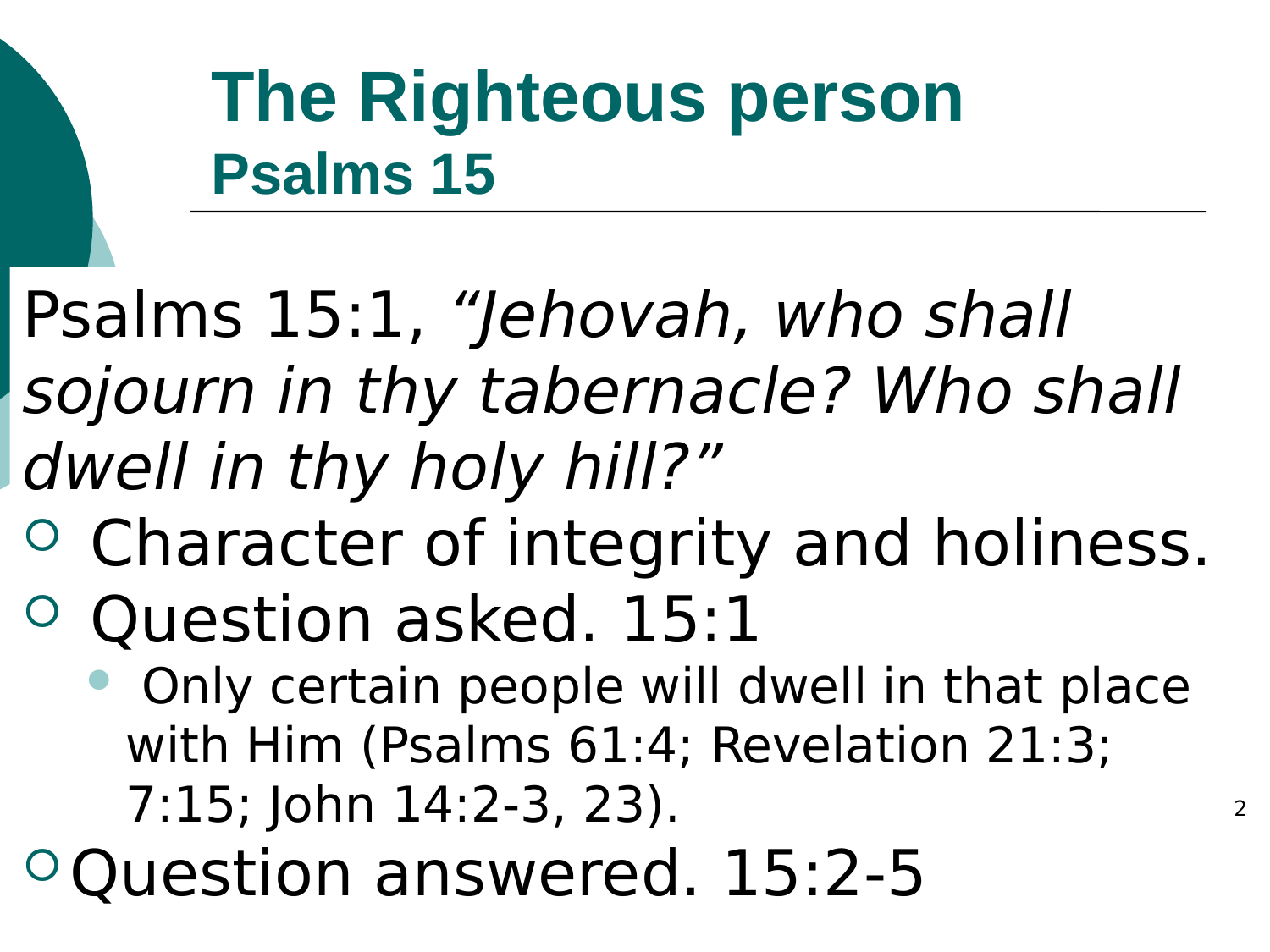

# The Righteous person Psalms 15
Psalms 15:1, “Jehovah, who shall sojourn in thy tabernacle? Who shall dwell in thy holy hill?”
 Character of integrity and holiness.
 Question asked. 15:1
 Only certain people will dwell in that place with Him (Psalms 61:4; Revelation 21:3; 7:15; John 14:2-3, 23).
Question answered. 15:2-5
2